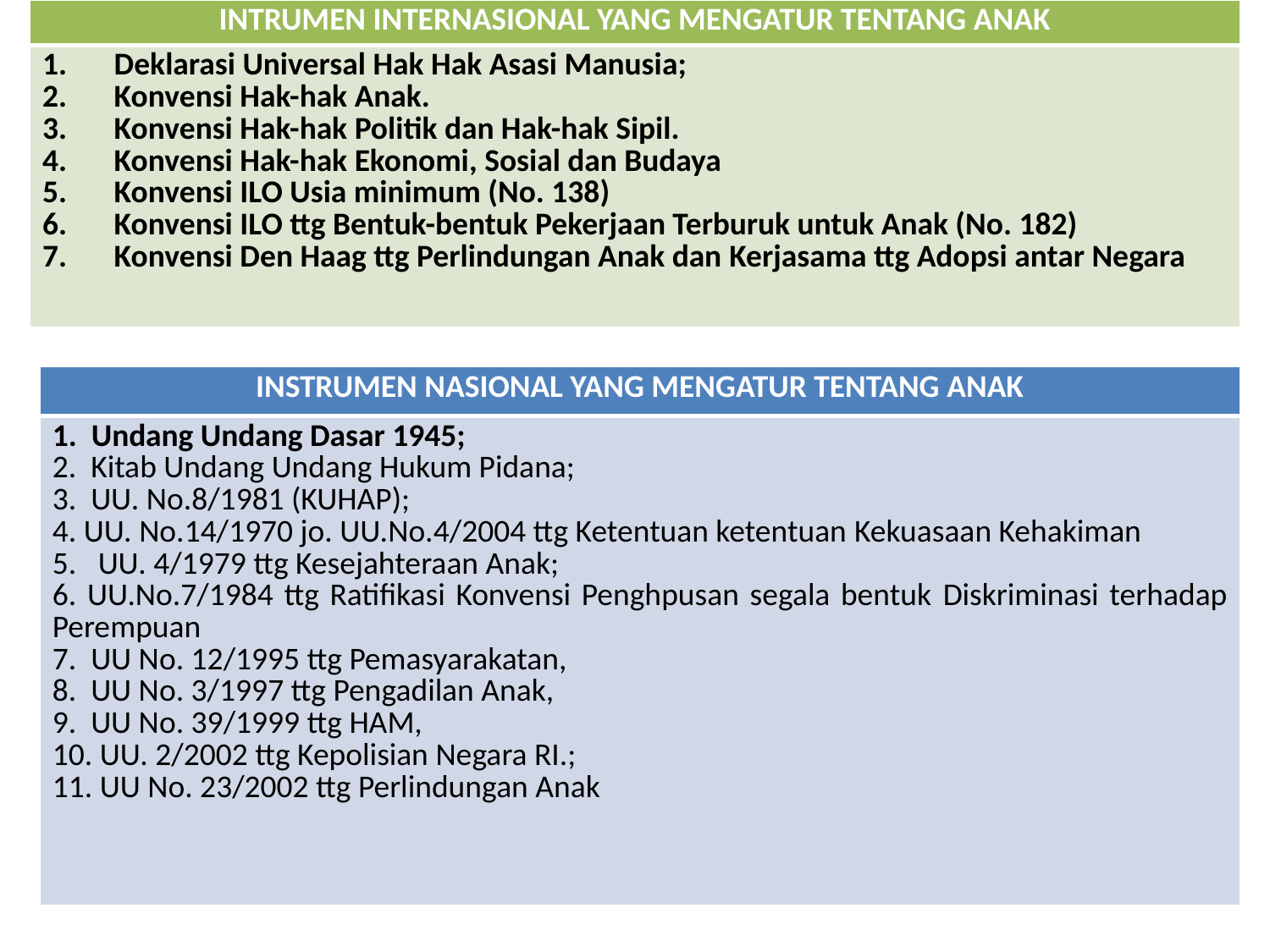

| INTRUMEN INTERNASIONAL YANG MENGATUR TENTANG ANAK |
| --- |
| Deklarasi Universal Hak Hak Asasi Manusia; Konvensi Hak-hak Anak. Konvensi Hak-hak Politik dan Hak-hak Sipil. Konvensi Hak-hak Ekonomi, Sosial dan Budaya Konvensi ILO Usia minimum (No. 138) Konvensi ILO ttg Bentuk-bentuk Pekerjaan Terburuk untuk Anak (No. 182) Konvensi Den Haag ttg Perlindungan Anak dan Kerjasama ttg Adopsi antar Negara |
#
| INSTRUMEN NASIONAL YANG MENGATUR TENTANG ANAK |
| --- |
| 1. Undang Undang Dasar 1945; 2. Kitab Undang Undang Hukum Pidana; 3. UU. No.8/1981 (KUHAP); 4. UU. No.14/1970 jo. UU.No.4/2004 ttg Ketentuan ketentuan Kekuasaan Kehakiman 5. UU. 4/1979 ttg Kesejahteraan Anak; 6. UU.No.7/1984 ttg Ratifikasi Konvensi Penghpusan segala bentuk Diskriminasi terhadap Perempuan 7. UU No. 12/1995 ttg Pemasyarakatan, 8. UU No. 3/1997 ttg Pengadilan Anak, 9. UU No. 39/1999 ttg HAM, 10. UU. 2/2002 ttg Kepolisian Negara RI.; 11. UU No. 23/2002 ttg Perlindungan Anak |